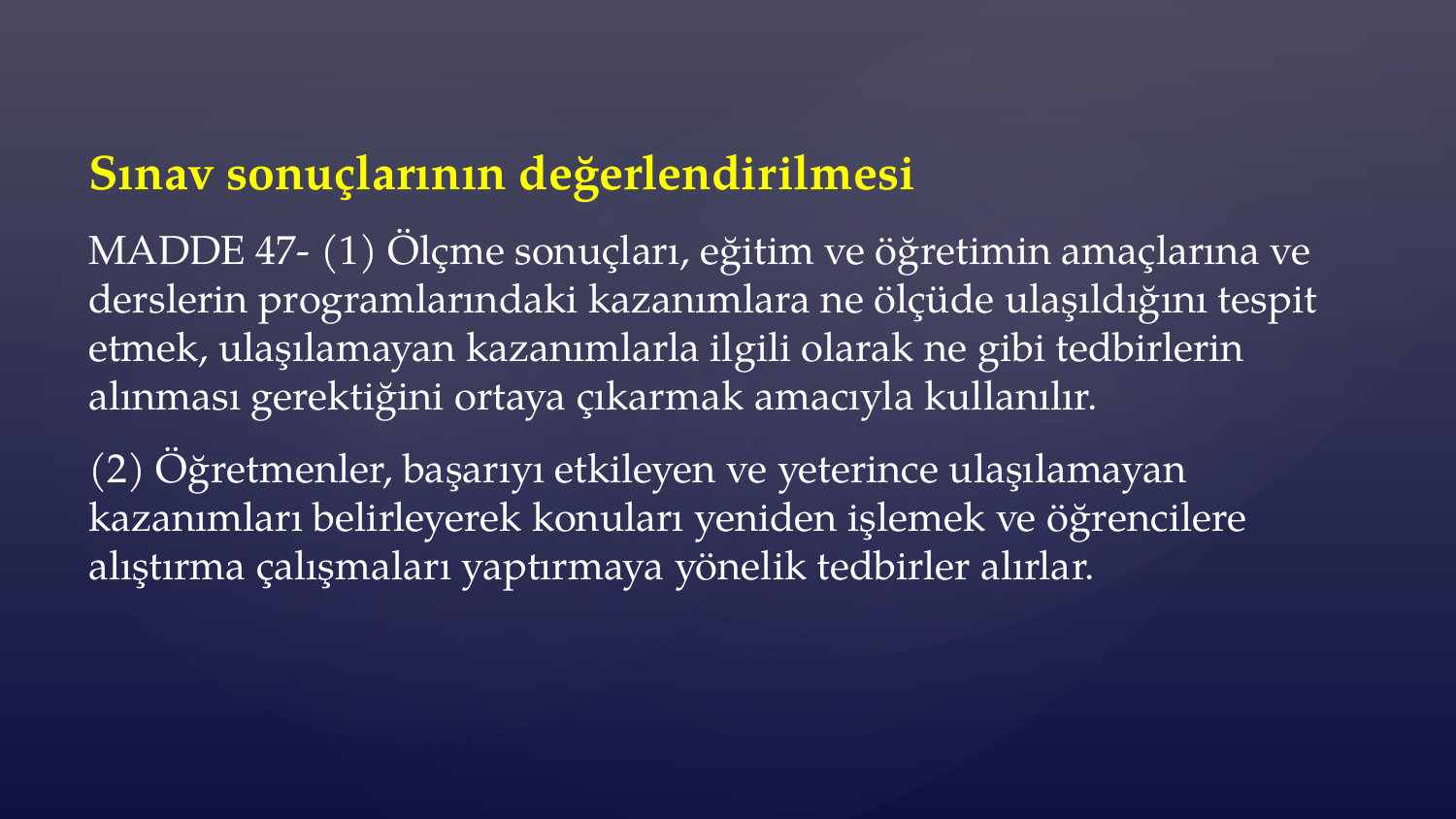

Sınav sonuçlarının değerlendirilmesi
MADDE 47- (1) Ölçme sonuçları, eğitim ve öğretimin amaçlarına ve derslerin programlarındaki kazanımlara ne ölçüde ulaşıldığını tespit etmek, ulaşılamayan kazanımlarla ilgili olarak ne gibi tedbirlerin alınması gerektiğini ortaya çıkarmak amacıyla kullanılır.
(2) Öğretmenler, başarıyı etkileyen ve yeterince ulaşılamayan kazanımları belirleyerek konuları yeniden işlemek ve öğrencilere alıştırma çalışmaları yaptırmaya yönelik tedbirler alırlar.